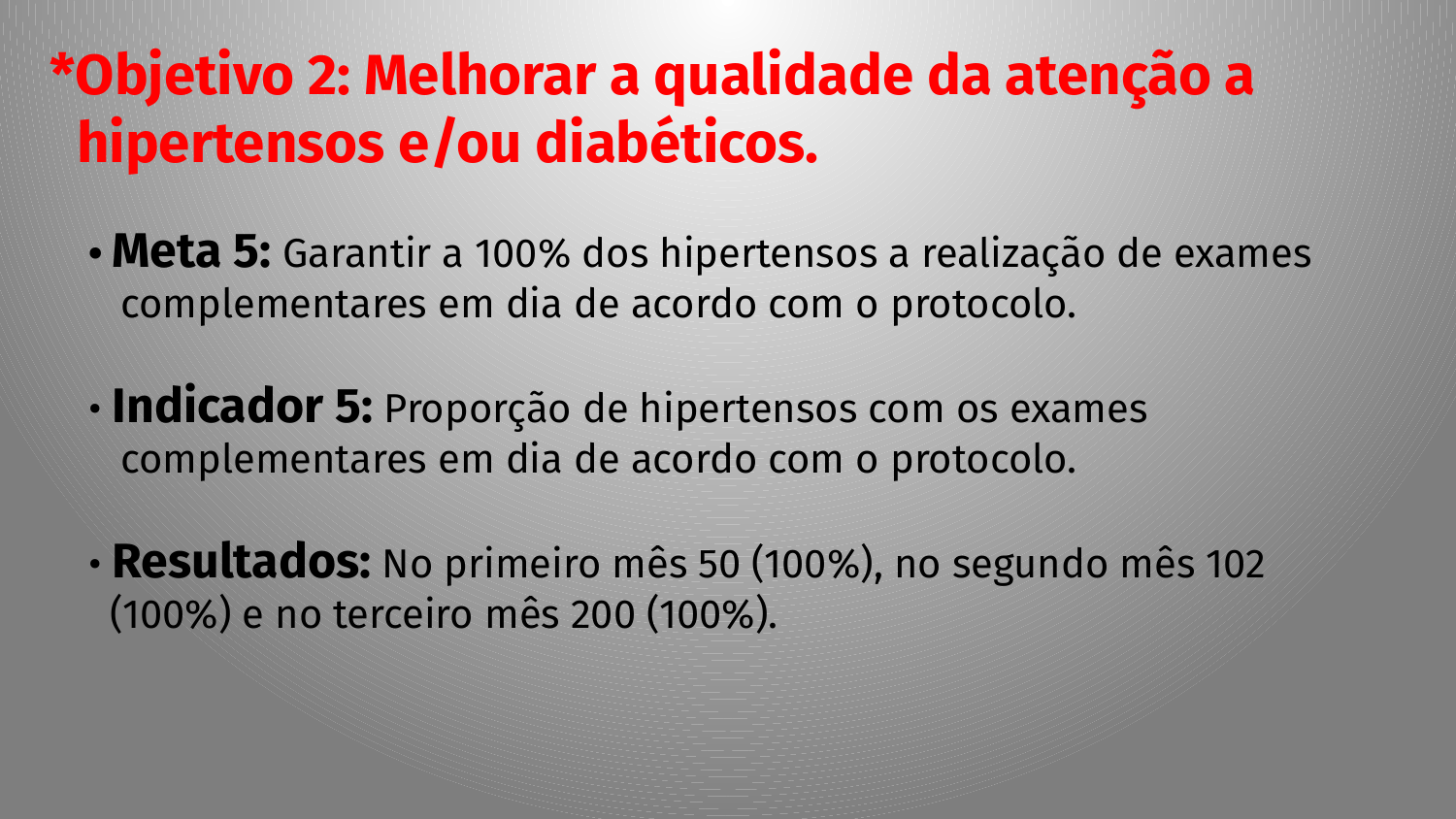

*Objetivo 2: Melhorar a qualidade da atenção a
  hipertensos e/ou diabéticos.

• Meta 5: Garantir a 100% dos hipertensos a realização de exames
   complementares em dia de acordo com o protocolo.
• Indicador 5: Proporção de hipertensos com os exames
   complementares em dia de acordo com o protocolo.
• Resultados: No primeiro mês 50 (100%), no segundo mês 102
  (100%) e no terceiro mês 200 (100%).